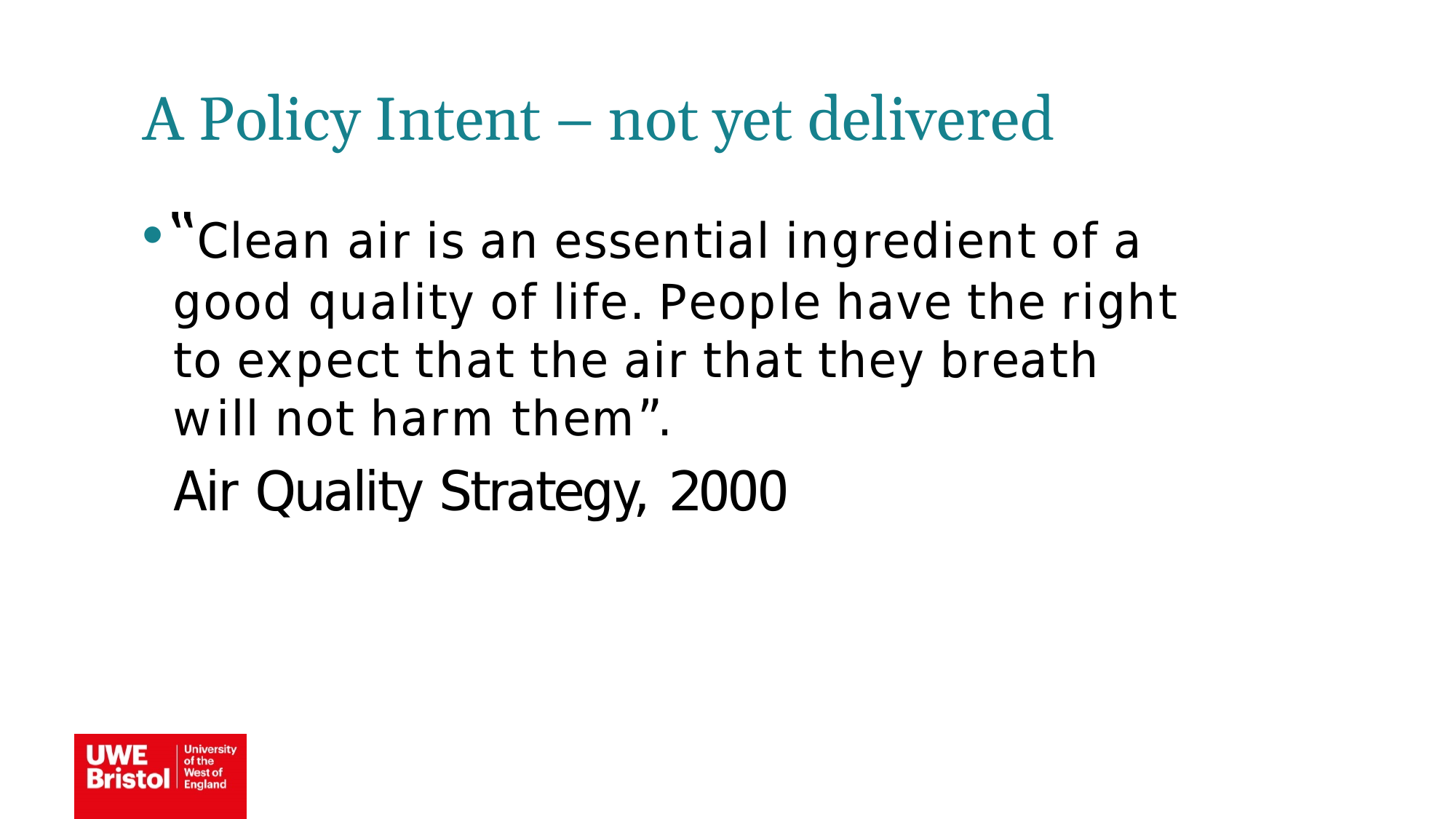

A Policy Intent – not yet delivered
“Clean air is an essential ingredient of a good quality of life. People have the right to expect that the air that they breath will not harm them”.
Air Quality Strategy, 2000